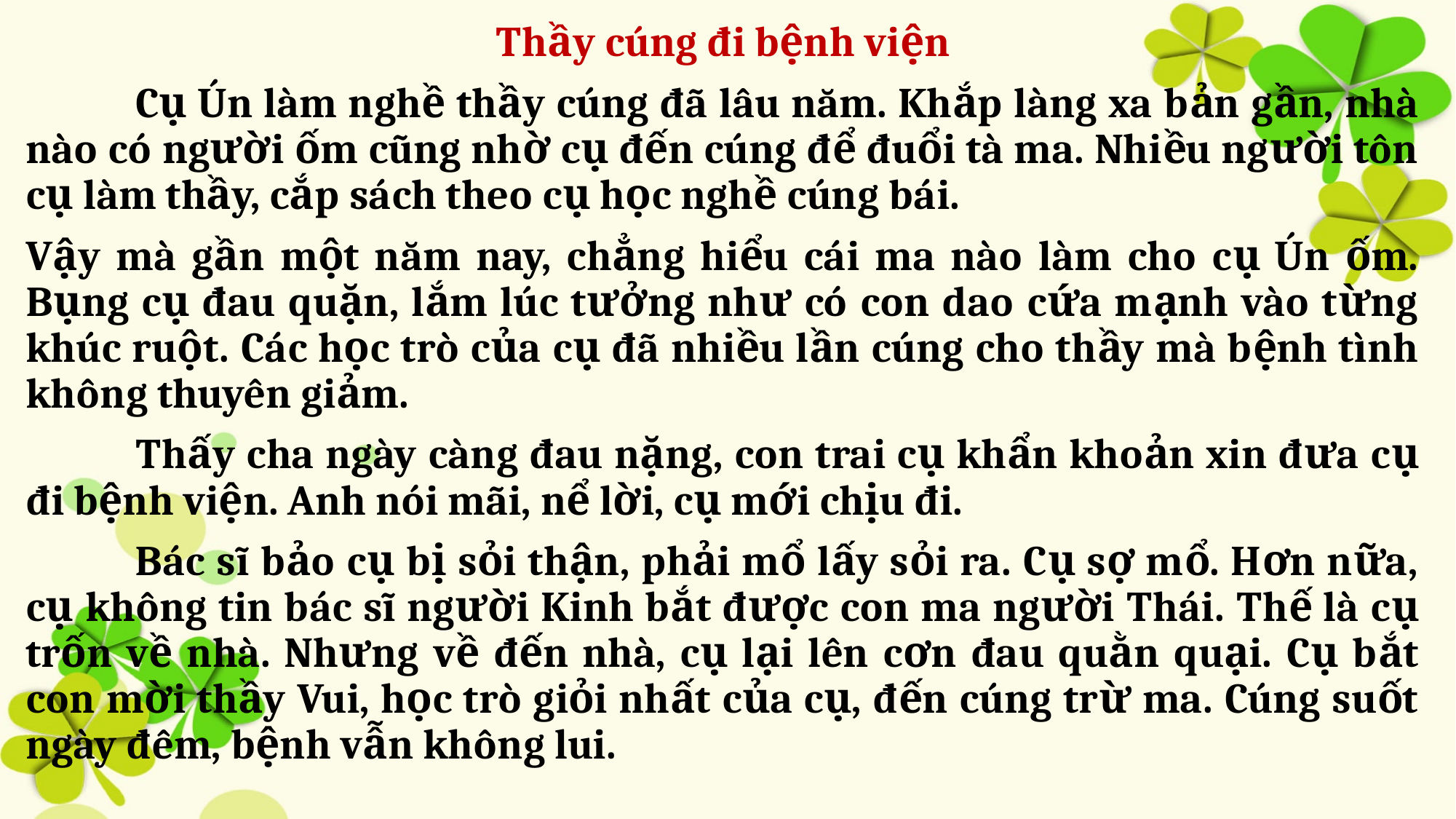

Thầy cúng đi bệnh viện
	Cụ Ún làm nghề thầy cúng đã lâu năm. Khắp làng xa bản gần, nhà nào có người ốm cũng nhờ cụ đến cúng để đuổi tà ma. Nhiều người tôn cụ làm thầy, cắp sách theo cụ học nghề cúng bái.
Vậy mà gần một năm nay, chẳng hiểu cái ma nào làm cho cụ Ún ốm. Bụng cụ đau quặn, lắm lúc tưởng như có con dao cứa mạnh vào từng khúc ruột. Các học trò của cụ đã nhiều lần cúng cho thầy mà bệnh tình không thuyên giảm.
	Thấy cha ngày càng đau nặng, con trai cụ khẩn khoản xin đưa cụ đi bệnh viện. Anh nói mãi, nể lời, cụ mới chịu đi.
	Bác sĩ bảo cụ bị sỏi thận, phải mổ lấy sỏi ra. Cụ sợ mổ. Hơn nữa, cụ không tin bác sĩ người Kinh bắt được con ma người Thái. Thế là cụ trốn về nhà. Nhưng về đến nhà, cụ lại lên cơn đau quằn quại. Cụ bắt con mời thầy Vui, học trò giỏi nhất của cụ, đến cúng trừ ma. Cúng suốt ngày đêm, bệnh vẫn không lui.